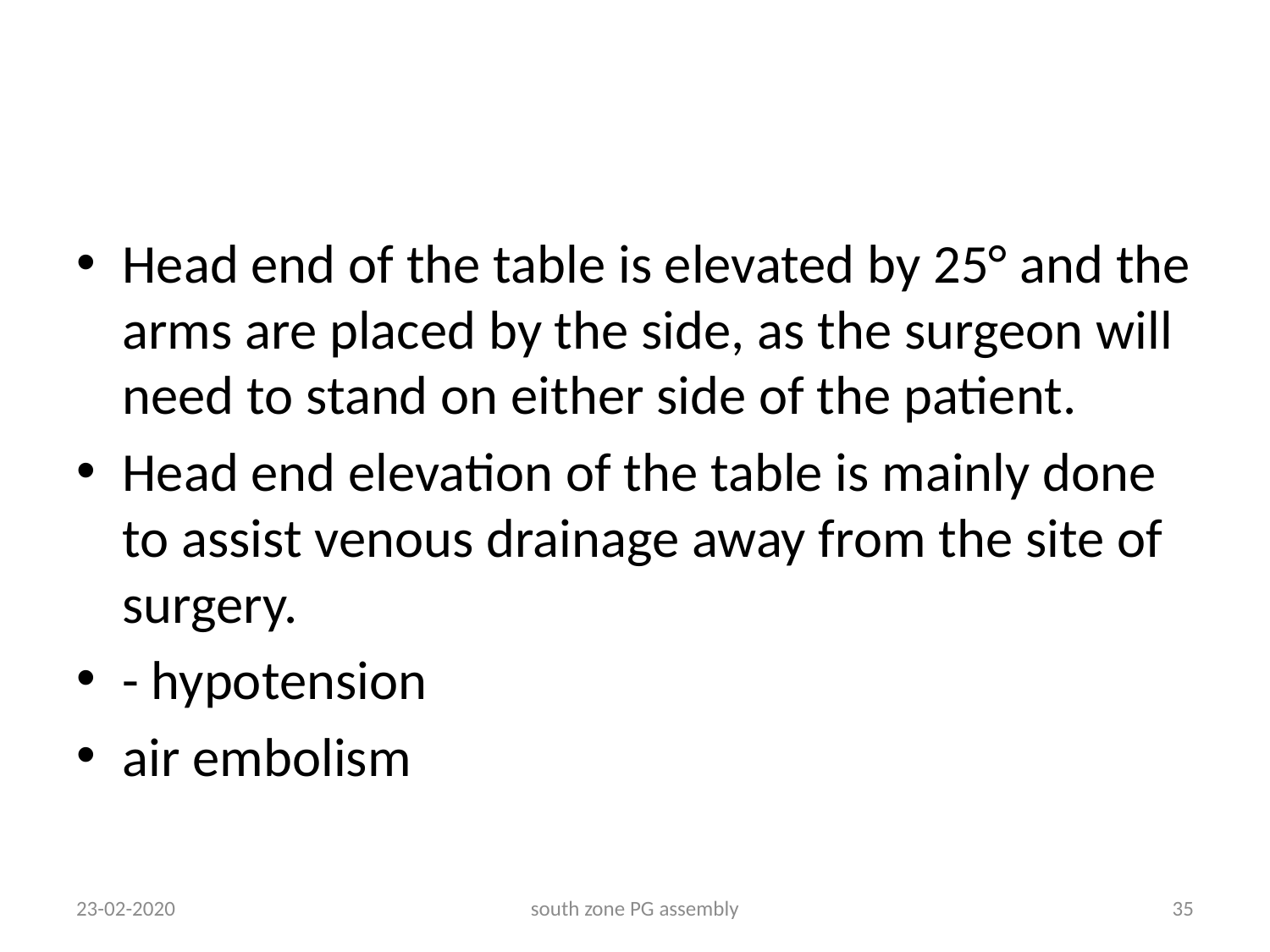

#
Head end of the table is elevated by 25° and the arms are placed by the side, as the surgeon will need to stand on either side of the patient.
Head end elevation of the table is mainly done to assist venous drainage away from the site of surgery.
- hypotension
air embolism
23-02-2020
south zone PG assembly
35